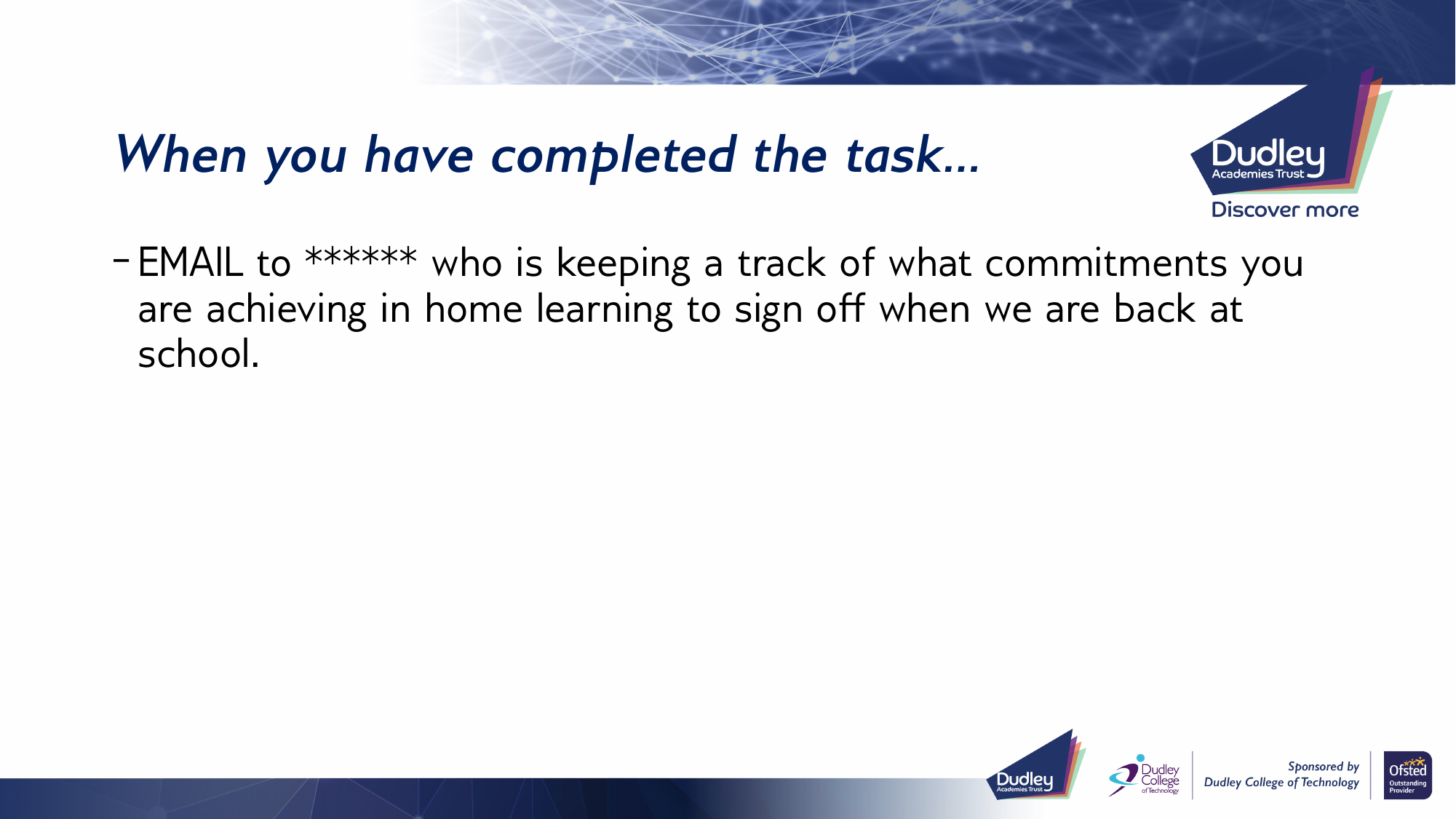

# When you have completed the task…
EMAIL to ****** who is keeping a track of what commitments you are achieving in home learning to sign off when we are back at school.